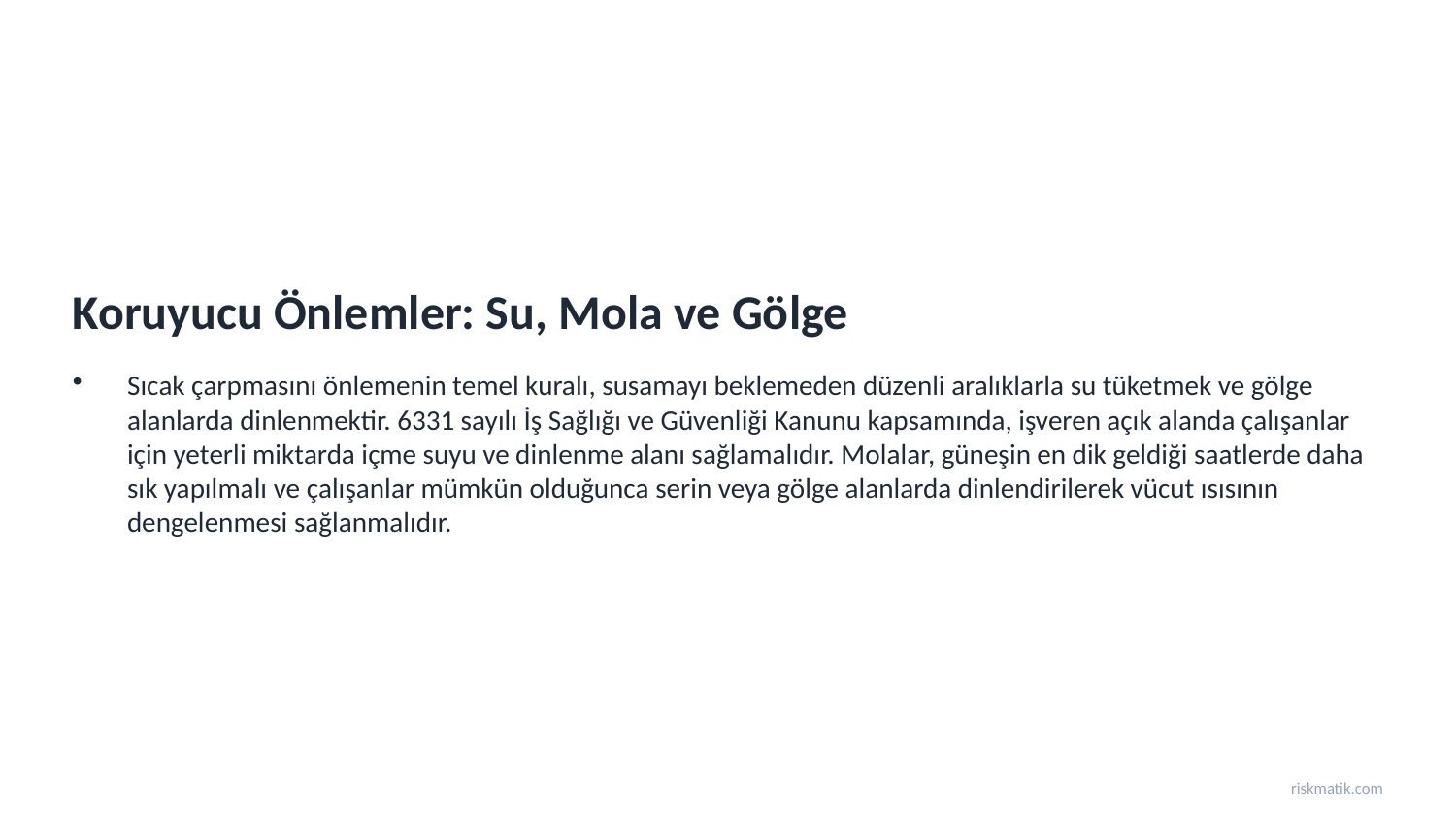

Koruyucu Önlemler: Su, Mola ve Gölge
Sıcak çarpmasını önlemenin temel kuralı, susamayı beklemeden düzenli aralıklarla su tüketmek ve gölge alanlarda dinlenmektir. 6331 sayılı İş Sağlığı ve Güvenliği Kanunu kapsamında, işveren açık alanda çalışanlar için yeterli miktarda içme suyu ve dinlenme alanı sağlamalıdır. Molalar, güneşin en dik geldiği saatlerde daha sık yapılmalı ve çalışanlar mümkün olduğunca serin veya gölge alanlarda dinlendirilerek vücut ısısının dengelenmesi sağlanmalıdır.
riskmatik.com